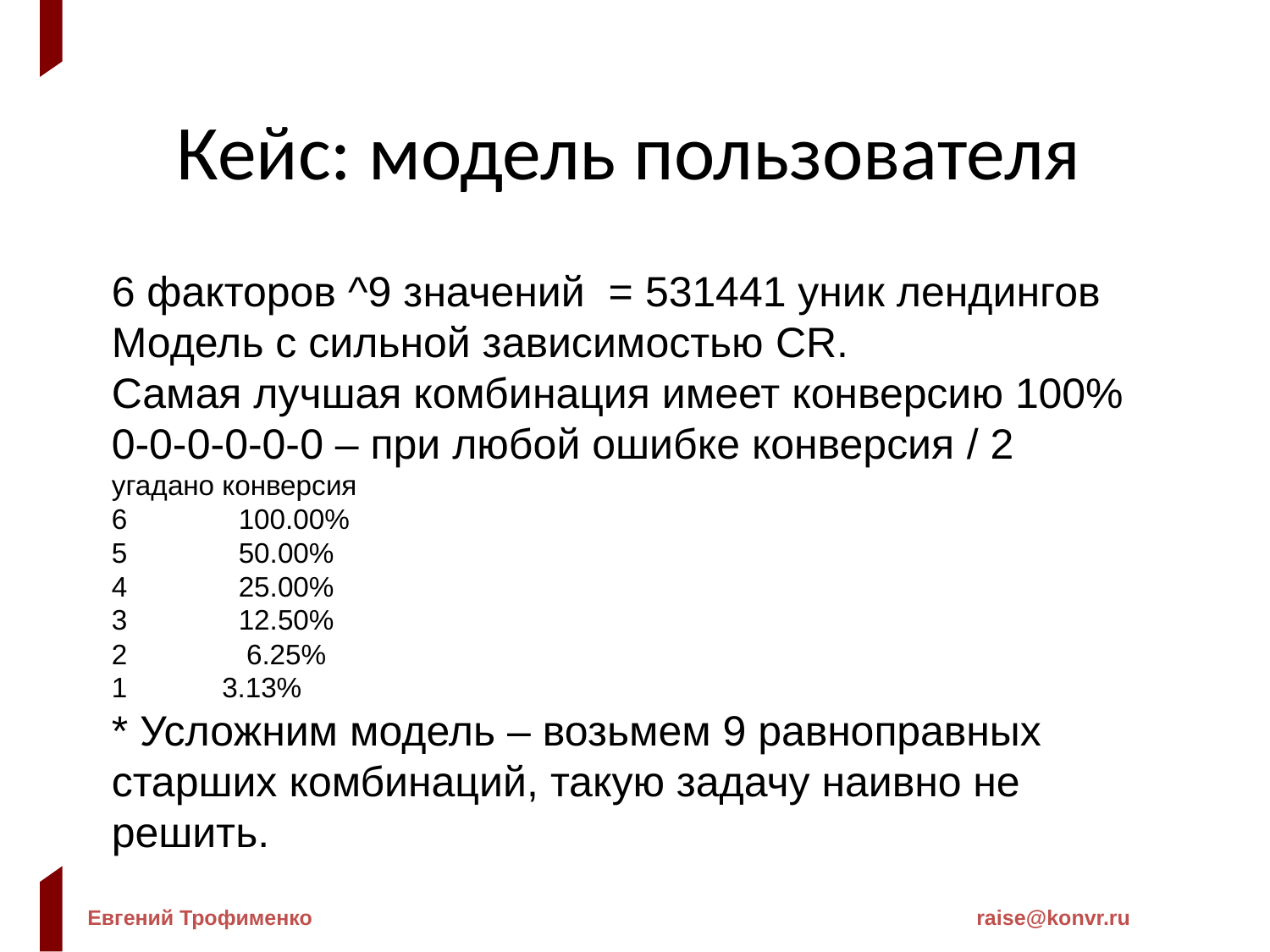

Кейс: модель пользователя
6 факторов ^9 значений  = 531441 уник лендингов
Модель с сильной зависимостью CR.
Самая лучшая комбинация имеет конверсию 100%
0-0-0-0-0-0 – при любой ошибке конверсия / 2
угадано конверсия
6	100.00%
5	50.00%
4 	25.00%
3 	12.50%
2 	 6.25%
      3.13%
* Усложним модель – возьмем 9 равноправных старших комбинаций, такую задачу наивно не решить.